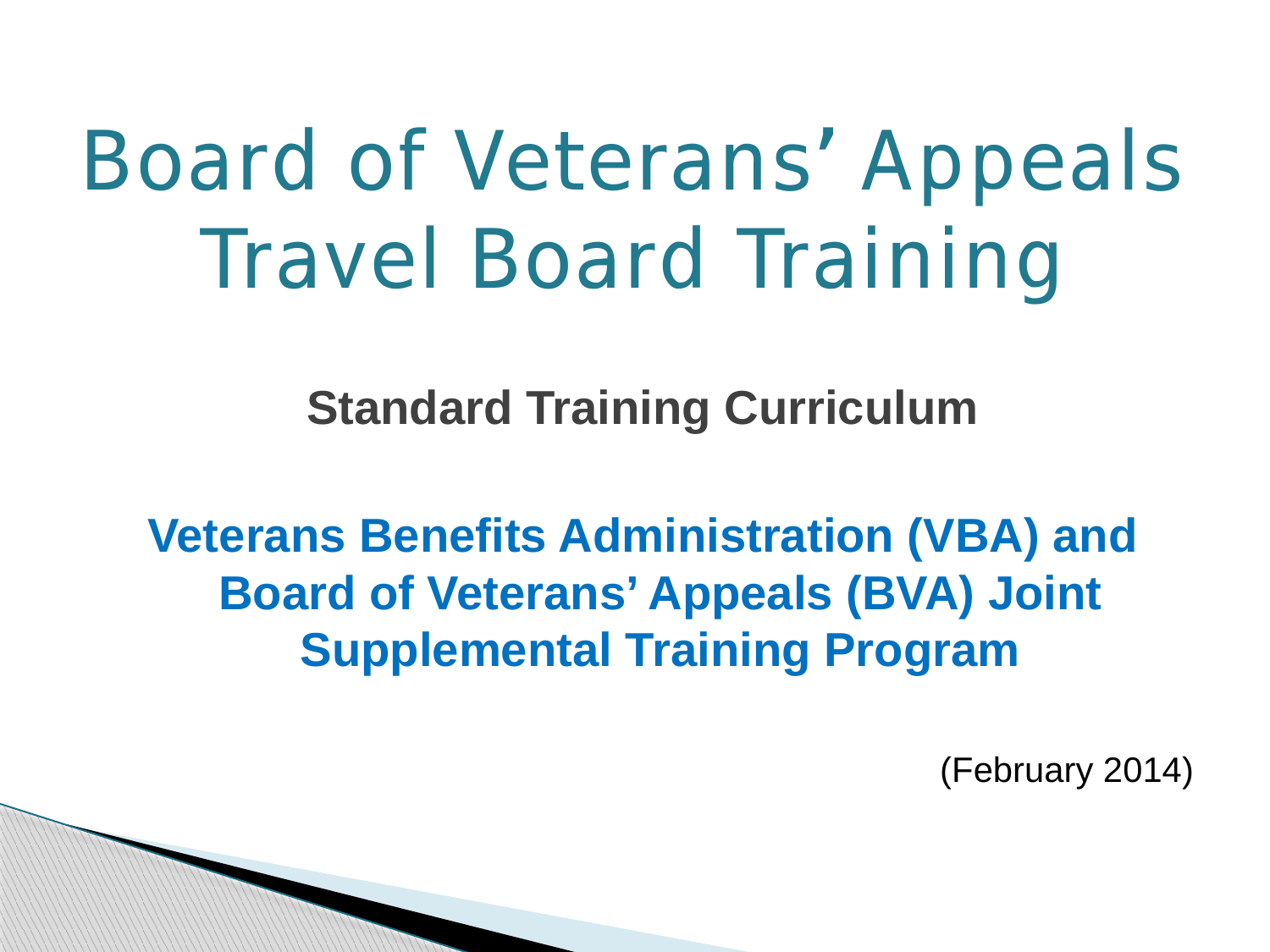

# Board of Veterans’ Appeals Travel Board Training
Standard Training Curriculum

Veterans Benefits Administration (VBA) and Board of Veterans’ Appeals (BVA) Joint Supplemental Training Program

(February 2014)